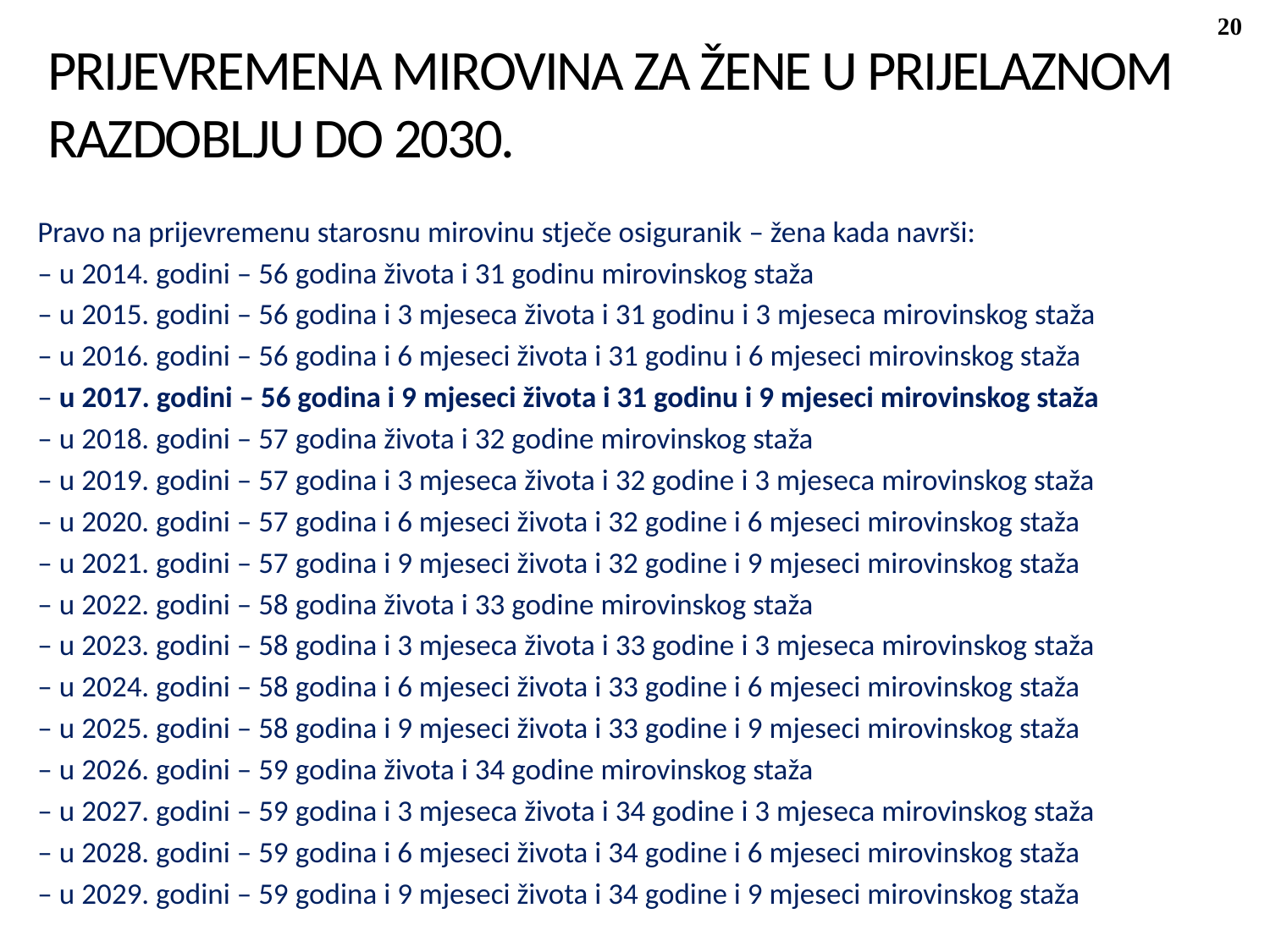

20
# PRIJEVREMENA MIROVINA ZA ŽENE U PRIJELAZNOM RAZDOBLJU DO 2030.
Pravo na prijevremenu starosnu mirovinu stječe osiguranik – žena kada navrši:
– u 2014. godini – 56 godina života i 31 godinu mirovinskog staža
– u 2015. godini – 56 godina i 3 mjeseca života i 31 godinu i 3 mjeseca mirovinskog staža
– u 2016. godini – 56 godina i 6 mjeseci života i 31 godinu i 6 mjeseci mirovinskog staža
– u 2017. godini – 56 godina i 9 mjeseci života i 31 godinu i 9 mjeseci mirovinskog staža
– u 2018. godini – 57 godina života i 32 godine mirovinskog staža
– u 2019. godini – 57 godina i 3 mjeseca života i 32 godine i 3 mjeseca mirovinskog staža
– u 2020. godini – 57 godina i 6 mjeseci života i 32 godine i 6 mjeseci mirovinskog staža
– u 2021. godini – 57 godina i 9 mjeseci života i 32 godine i 9 mjeseci mirovinskog staža
– u 2022. godini – 58 godina života i 33 godine mirovinskog staža
– u 2023. godini – 58 godina i 3 mjeseca života i 33 godine i 3 mjeseca mirovinskog staža
– u 2024. godini – 58 godina i 6 mjeseci života i 33 godine i 6 mjeseci mirovinskog staža
– u 2025. godini – 58 godina i 9 mjeseci života i 33 godine i 9 mjeseci mirovinskog staža
– u 2026. godini – 59 godina života i 34 godine mirovinskog staža
– u 2027. godini – 59 godina i 3 mjeseca života i 34 godine i 3 mjeseca mirovinskog staža
– u 2028. godini – 59 godina i 6 mjeseci života i 34 godine i 6 mjeseci mirovinskog staža
– u 2029. godini – 59 godina i 9 mjeseci života i 34 godine i 9 mjeseci mirovinskog staža